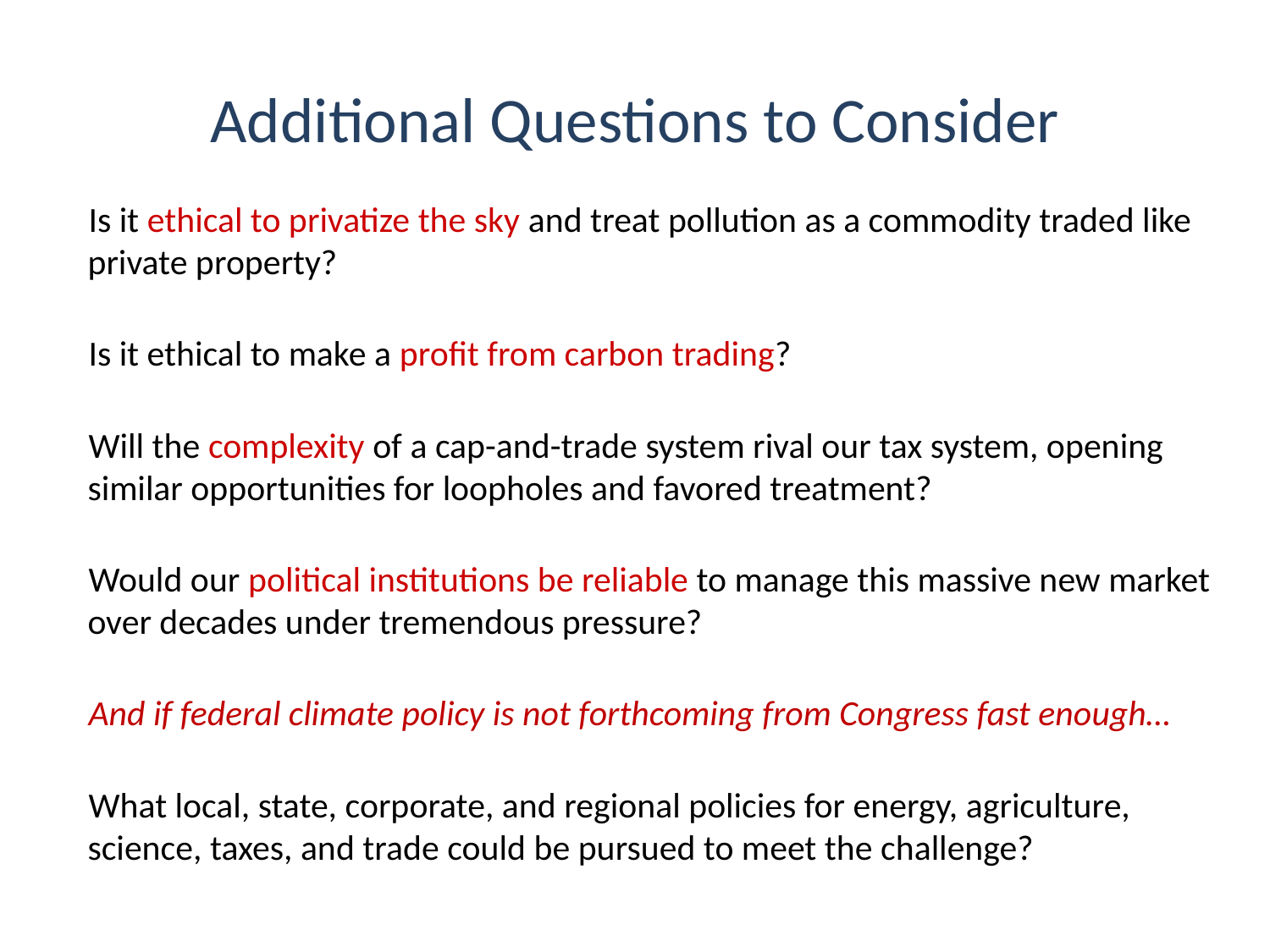

# Additional Questions to Consider

Is it ethical to privatize the sky and treat pollution as a commodity traded like private property?
Is it ethical to make a profit from carbon trading?
Will the complexity of a cap-and-trade system rival our tax system, opening similar opportunities for loopholes and favored treatment?
Would our political institutions be reliable to manage this massive new market over decades under tremendous pressure?
And if federal climate policy is not forthcoming from Congress fast enough…
What local, state, corporate, and regional policies for energy, agriculture, science, taxes, and trade could be pursued to meet the challenge?